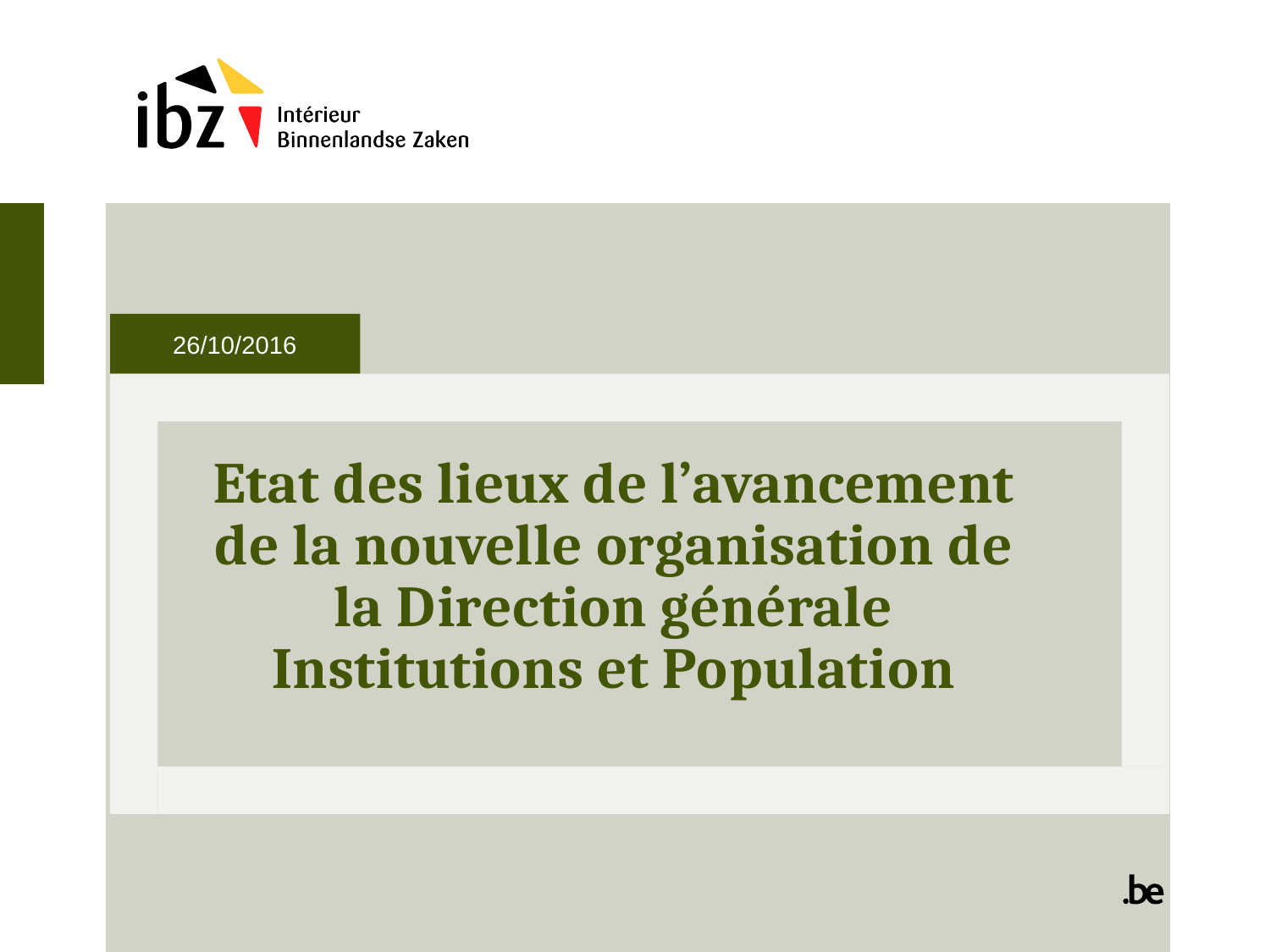

26/10/2016
# Etat des lieux de l’avancement de la nouvelle organisation de la Direction générale Institutions et Population